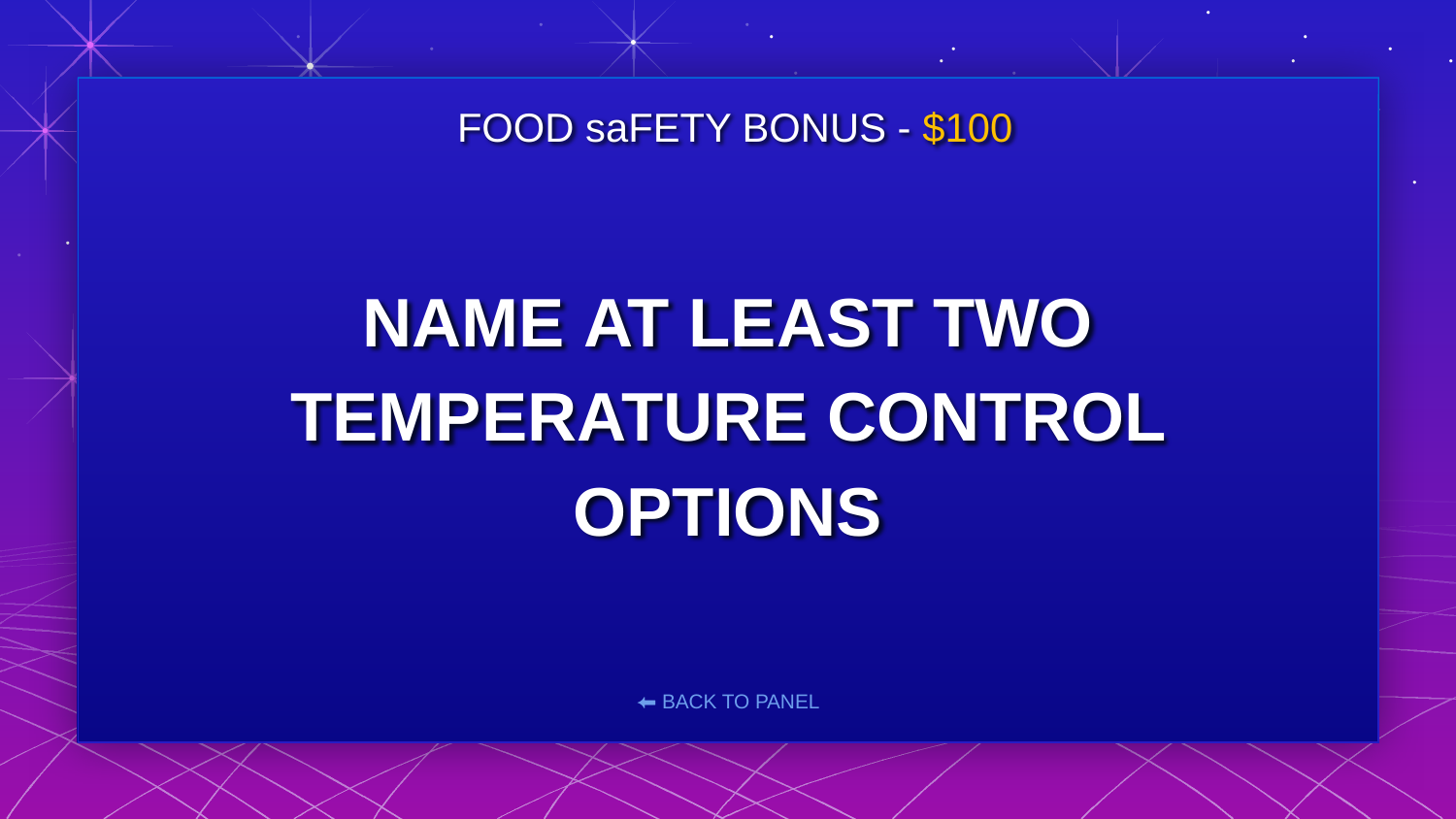

FOOD saFETY BONUS - $100
# NAME AT LEAST TWO TEMPERATURE CONTROL OPTIONS